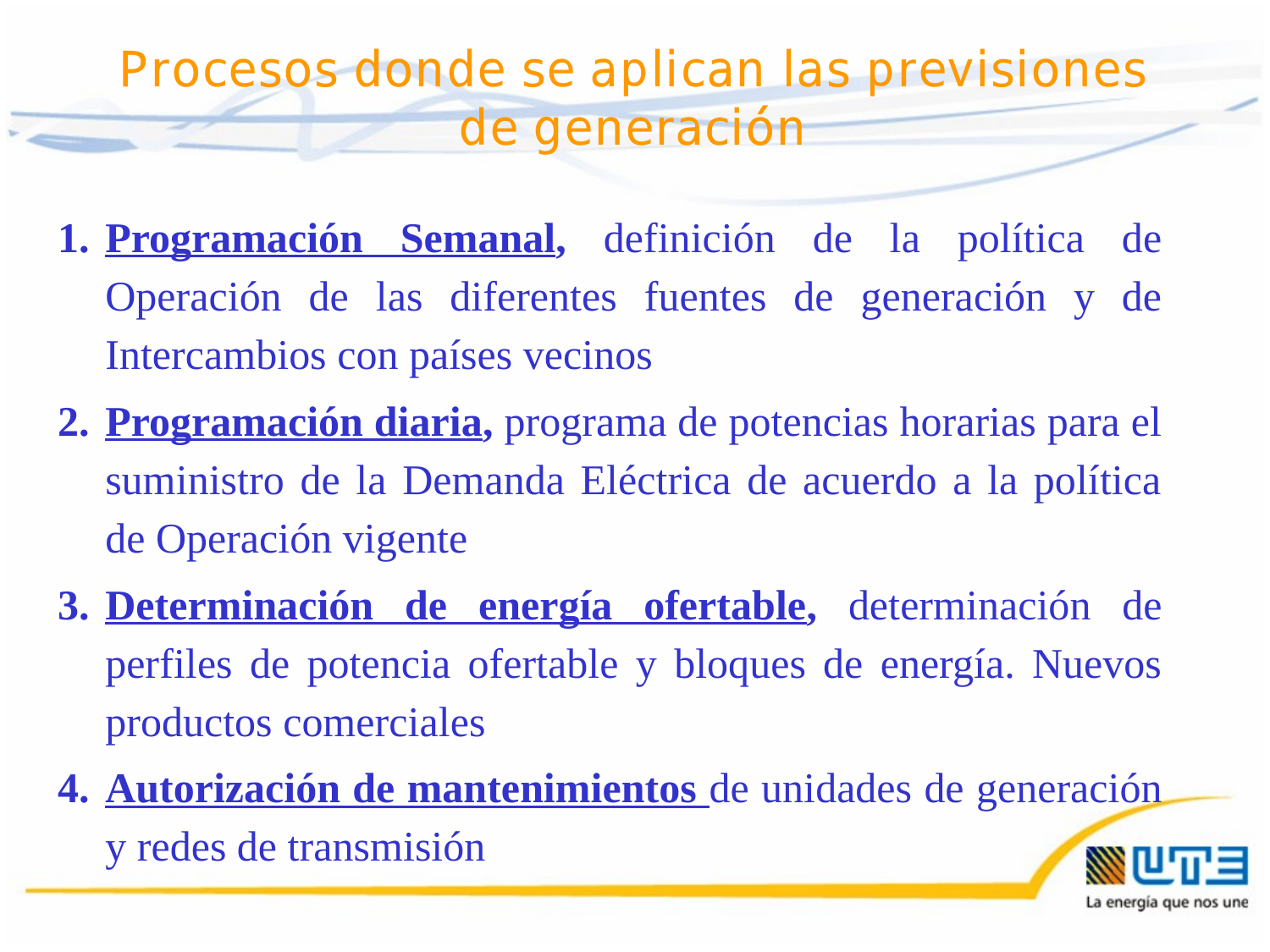

# Procesos donde se aplican las previsiones de generación
Programación Semanal, definición de la política de Operación de las diferentes fuentes de generación y de Intercambios con países vecinos
Programación diaria, programa de potencias horarias para el suministro de la Demanda Eléctrica de acuerdo a la política de Operación vigente
Determinación de energía ofertable, determinación de perfiles de potencia ofertable y bloques de energía. Nuevos productos comerciales
Autorización de mantenimientos de unidades de generación y redes de transmisión